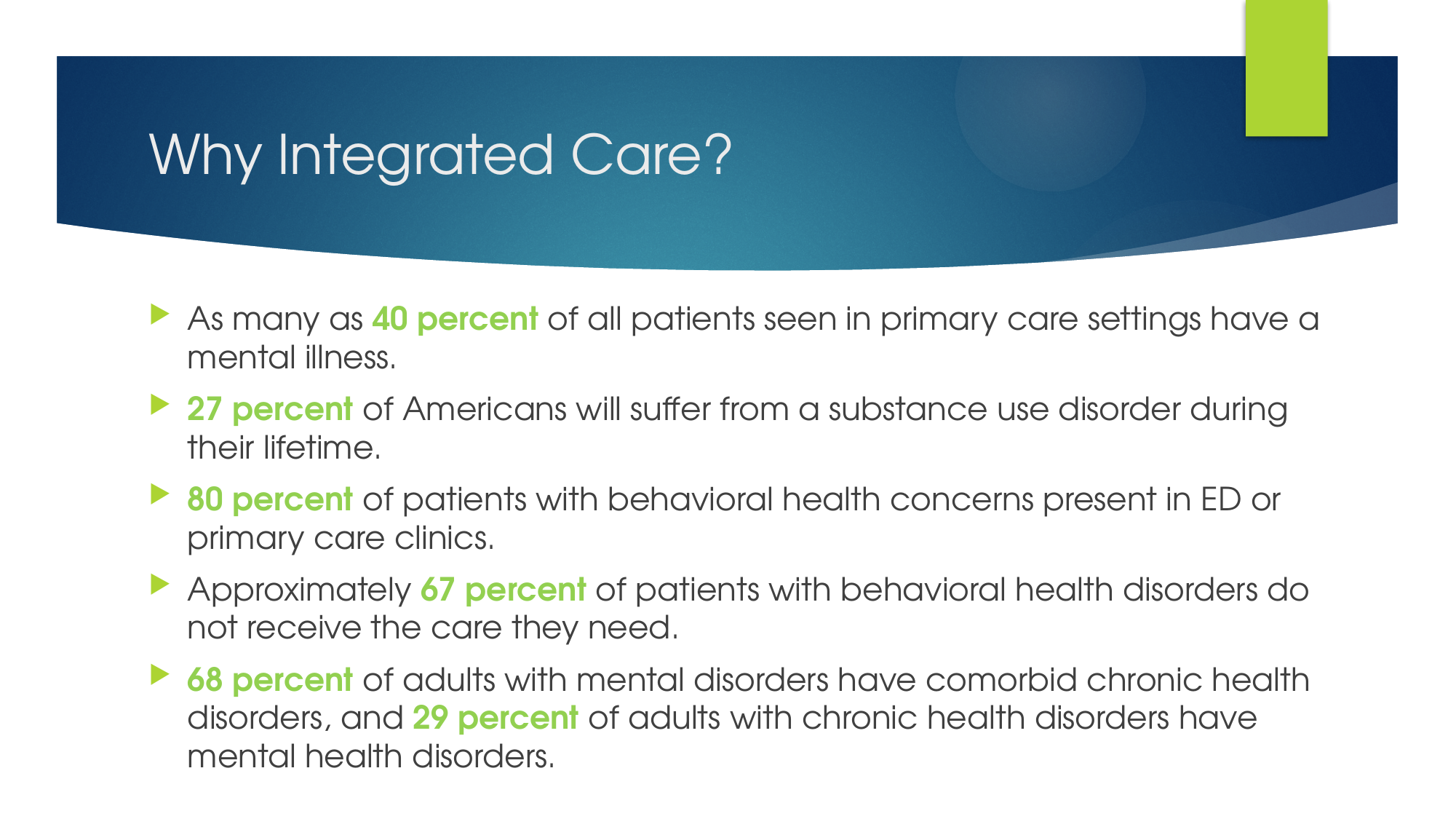

# Why Integrated Care?
As many as 40 percent of all patients seen in primary care settings have a mental illness.
27 percent of Americans will suffer from a substance use disorder during their lifetime.
80 percent of patients with behavioral health concerns present in ED or primary care clinics.
Approximately 67 percent of patients with behavioral health disorders do not receive the care they need.
68 percent of adults with mental disorders have comorbid chronic health disorders, and 29 percent of adults with chronic health disorders have mental health disorders.